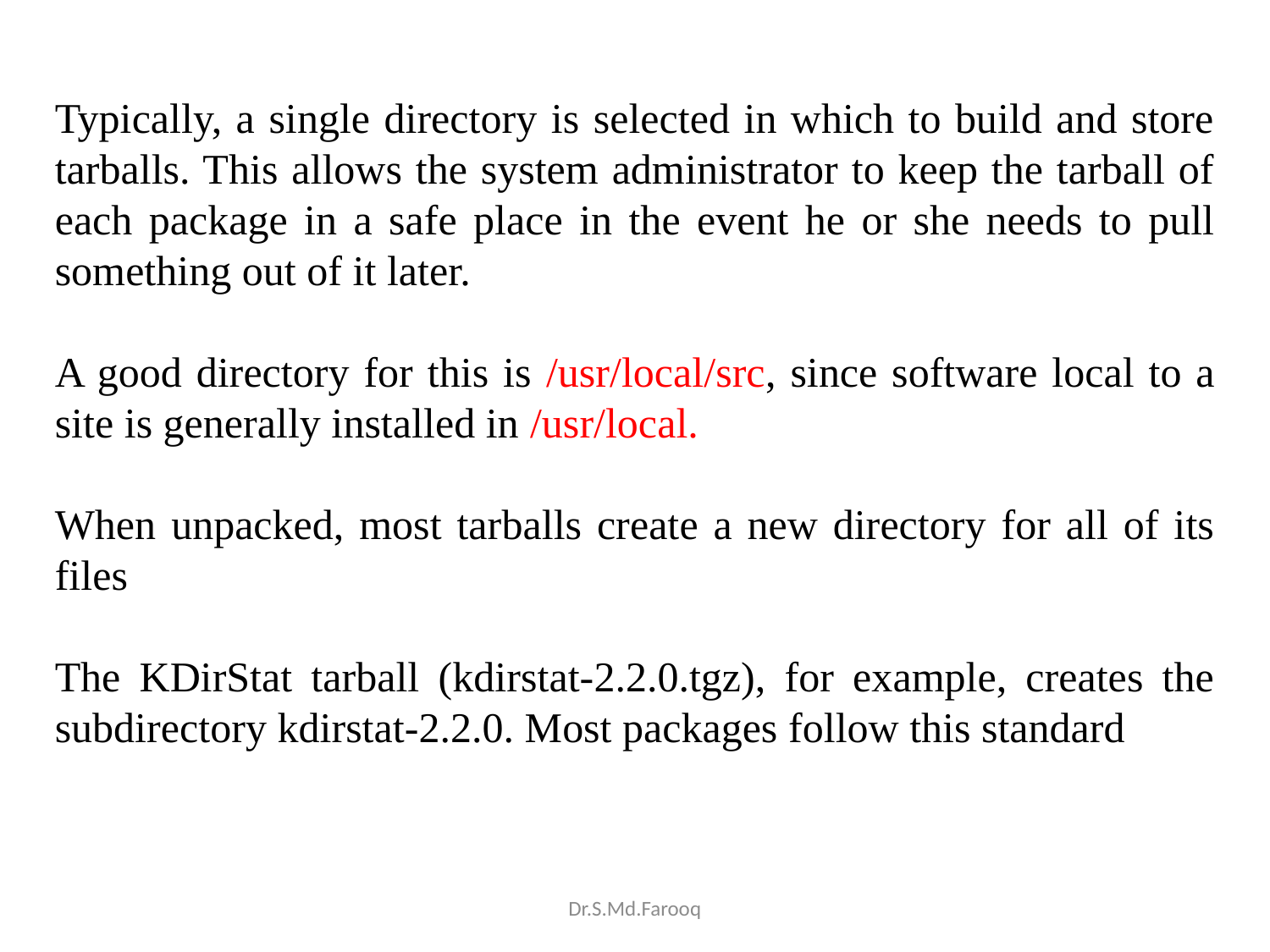

Typically, a single directory is selected in which to build and store tarballs. This allows the system administrator to keep the tarball of each package in a safe place in the event he or she needs to pull something out of it later.

A good directory for this is /usr/local/src, since software local to a site is generally installed in /usr/local.

When unpacked, most tarballs create a new directory for all of its files

The KDirStat tarball (kdirstat-2.2.0.tgz), for example, creates the subdirectory kdirstat-2.2.0. Most packages follow this standard

Dr.S.Md.Farooq